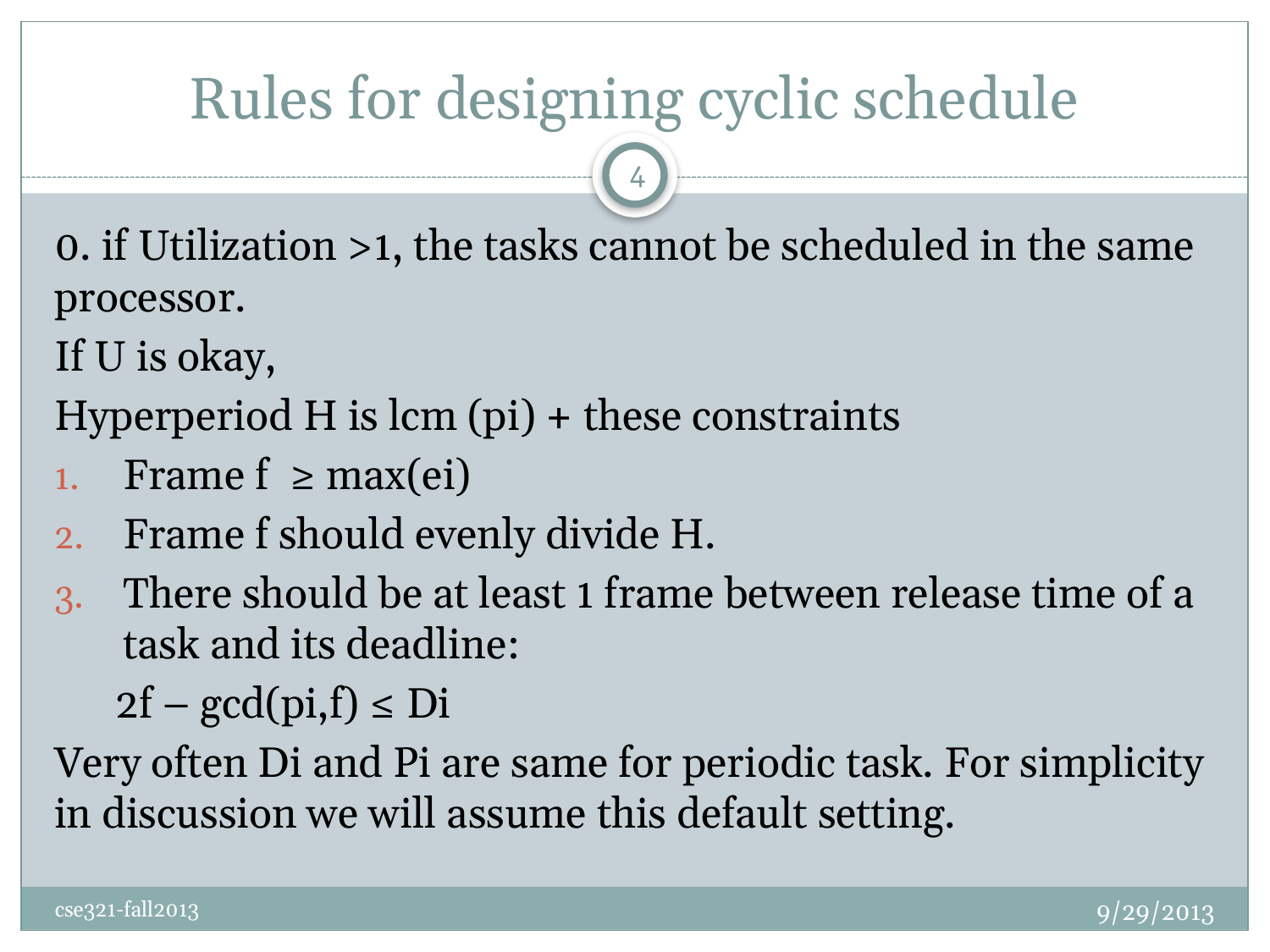

# Rules for designing cyclic schedule
4
0. if Utilization >1, the tasks cannot be scheduled in the same processor.
If U is okay,
Hyperperiod H is lcm (pi) + these constraints
Frame f  ≥ max(ei)
Frame f should evenly divide H.
There should be at least 1 frame between release time of a task and its deadline:
      2f – gcd(pi,f) ≤ Di
Very often Di and Pi are same for periodic task. For simplicity in discussion we will assume this default setting.

9/29/2013
cse321-fall2013